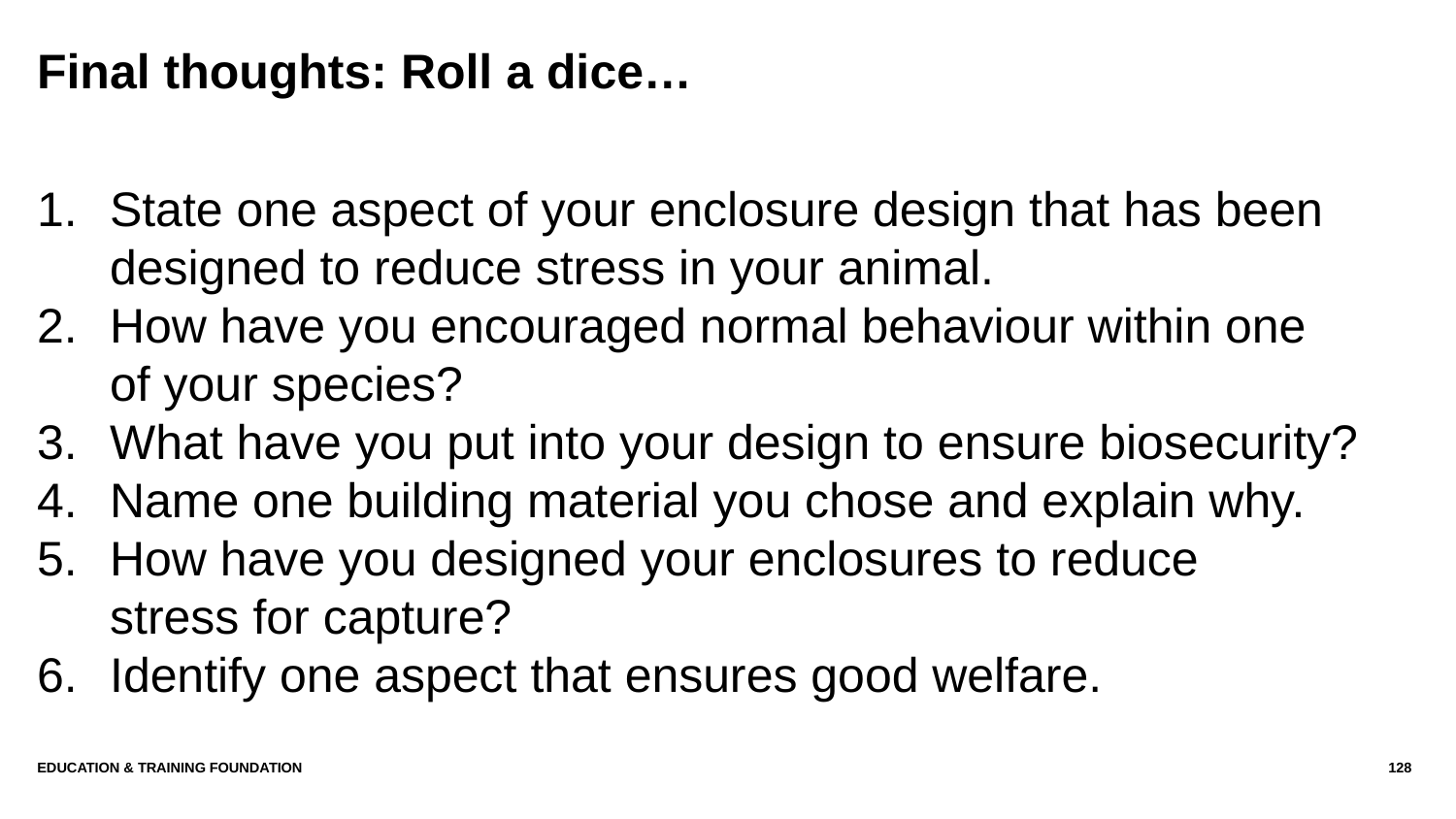

# Final thoughts: Roll a dice…
State one aspect of your enclosure design that has been designed to reduce stress in your animal.
How have you encouraged normal behaviour within one
of your species?
What have you put into your design to ensure biosecurity?
Name one building material you chose and explain why.
How have you designed your enclosures to reduce
stress for capture?
Identify one aspect that ensures good welfare.

Education & Training Foundation
128